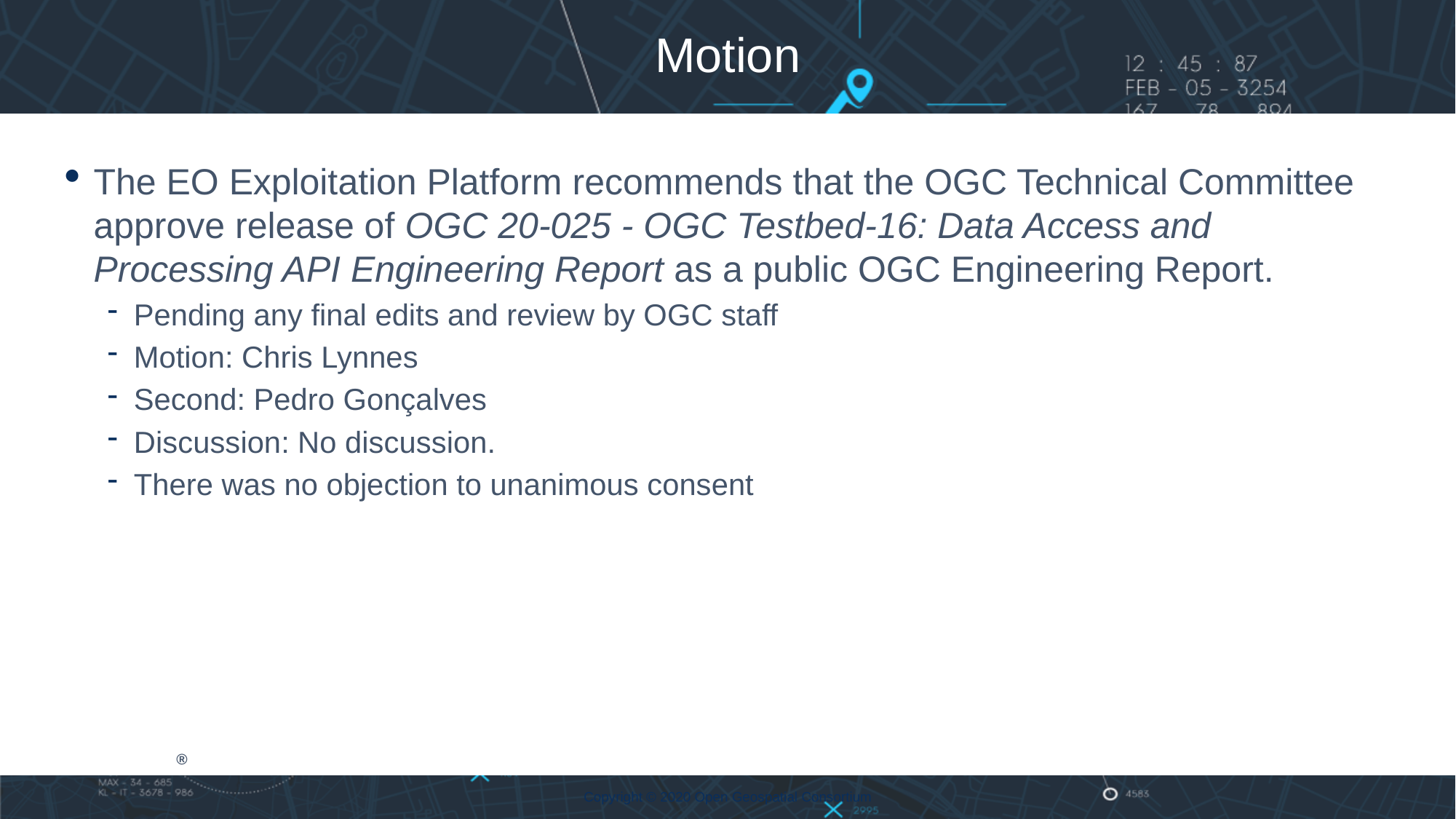

Motion
The EO Exploitation Platform recommends that the OGC Technical Committee approve release of OGC 20-025 - OGC Testbed-16: Data Access and Processing API Engineering Report as a public OGC Engineering Report.
Pending any final edits and review by OGC staff
Motion: Chris Lynnes
Second: Pedro Gonçalves
Discussion: No discussion.
There was no objection to unanimous consent

Copyright © 2020 Open Geospatial Consortium